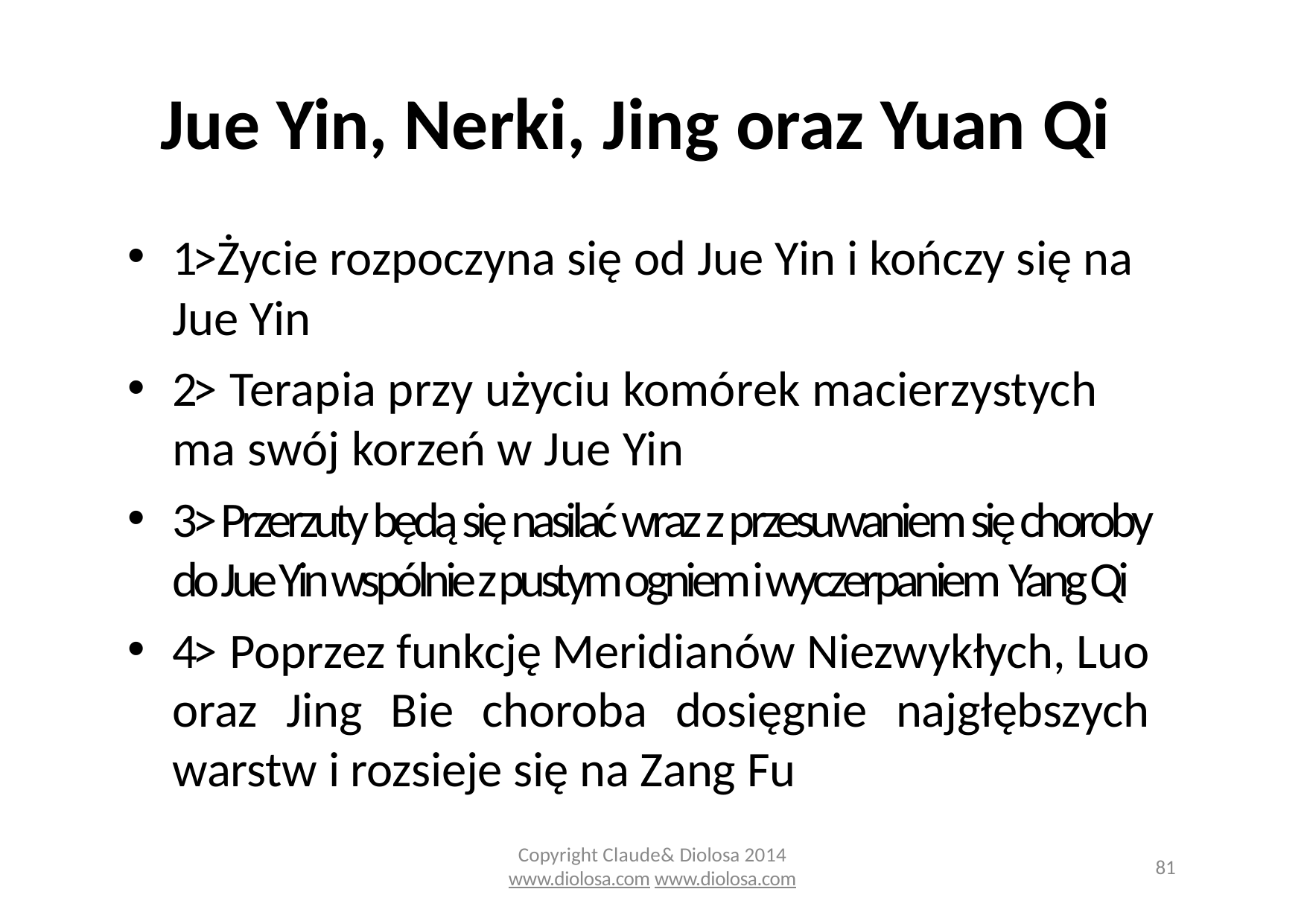

# Jue Yin, Nerki, Jing oraz Yuan Qi
1>Życie rozpoczyna się od Jue Yin i kończy się na Jue Yin
2>  Terapia przy użyciu komórek macierzystych ma swój korzeń w Jue Yin
3> Przerzuty będą się nasilać wraz z przesuwaniem się choroby do Jue Yin wspólnie z pustym ogniem i wyczerpaniem  Yang Qi
4>  Poprzez funkcję Meridianów Niezwykłych, Luo oraz Jing Bie choroba dosięgnie najgłębszych warstw i rozsieje się na Zang Fu
Copyright Claude& Diolosa 2014
www.diolosa.com www.diolosa.com
81